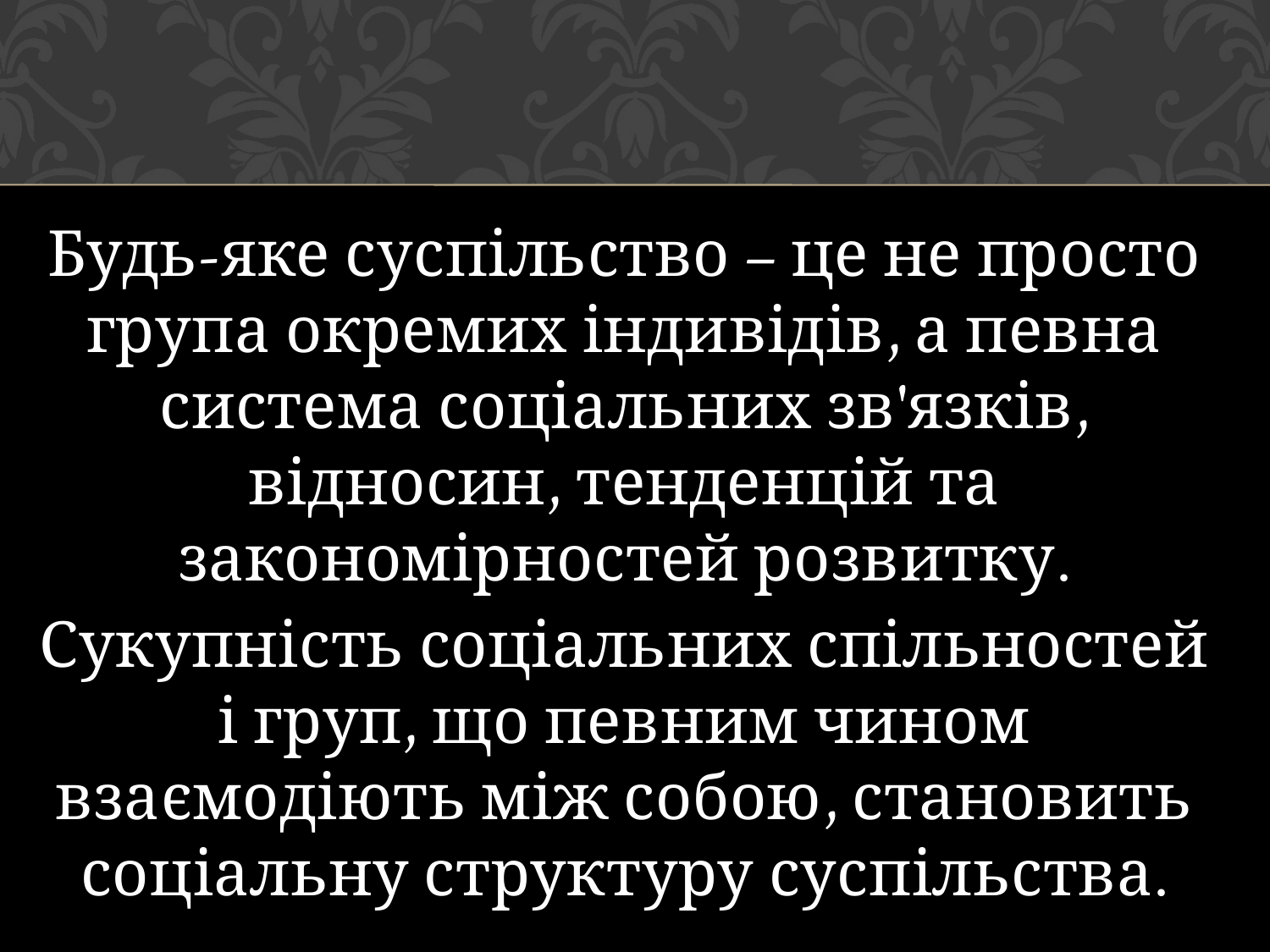

Будь-яке суспільство – це не просто група окремих індивідів, а певна система соціальних зв'язків, відносин, тенденцій та закономірностей розвитку.
Сукупність соціальних спільностей і груп, що певним чином взаємодіють між собою, становить соціальну структуру суспільства.